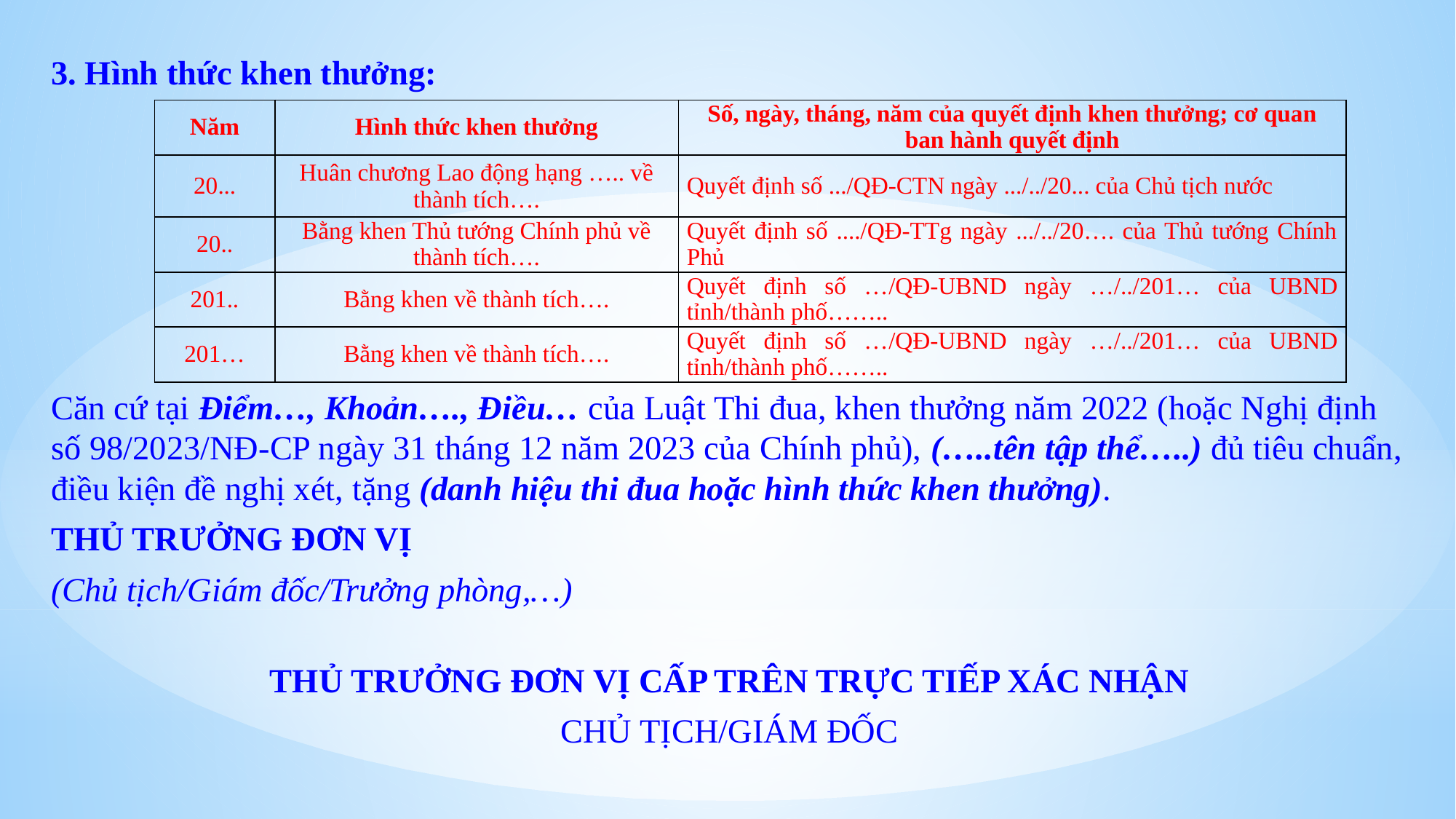

3. Hình thức khen thưởng:

Căn cứ tại Điểm…, Khoản…., Điều… của Luật Thi đua, khen thưởng năm 2022 (hoặc Nghị định số 98/2023/NĐ-CP ngày 31 tháng 12 năm 2023 của Chính phủ), (…..tên tập thể…..) đủ tiêu chuẩn, điều kiện đề nghị xét, tặng (danh hiệu thi đua hoặc hình thức khen thưởng).
										THỦ TRƯỞNG ĐƠN VỊ
									(Chủ tịch/Giám đốc/Trưởng phòng,…)
THỦ TRƯỞNG ĐƠN VỊ CẤP TRÊN TRỰC TIẾP XÁC NHẬN
		CHỦ TỊCH/GIÁM ĐỐC

| Năm | Hình thức khen thưởng | Số, ngày, tháng, năm của quyết định khen thưởng; cơ quan ban hành quyết định |
| --- | --- | --- |
| 20... | Huân chương Lao động hạng ….. về thành tích…. | Quyết định số .../QĐ-CTN ngày .../../20... của Chủ tịch nước |
| 20.. | Bằng khen Thủ tướng Chính phủ về thành tích…. | Quyết định số ..../QĐ-TTg ngày .../../20…. của Thủ tướng Chính Phủ |
| 201.. | Bằng khen về thành tích…. | Quyết định số …/QĐ-UBND ngày …/../201… của UBND tỉnh/thành phố…….. |
| 201… | Bằng khen về thành tích…. | Quyết định số …/QĐ-UBND ngày …/../201… của UBND tỉnh/thành phố…….. |